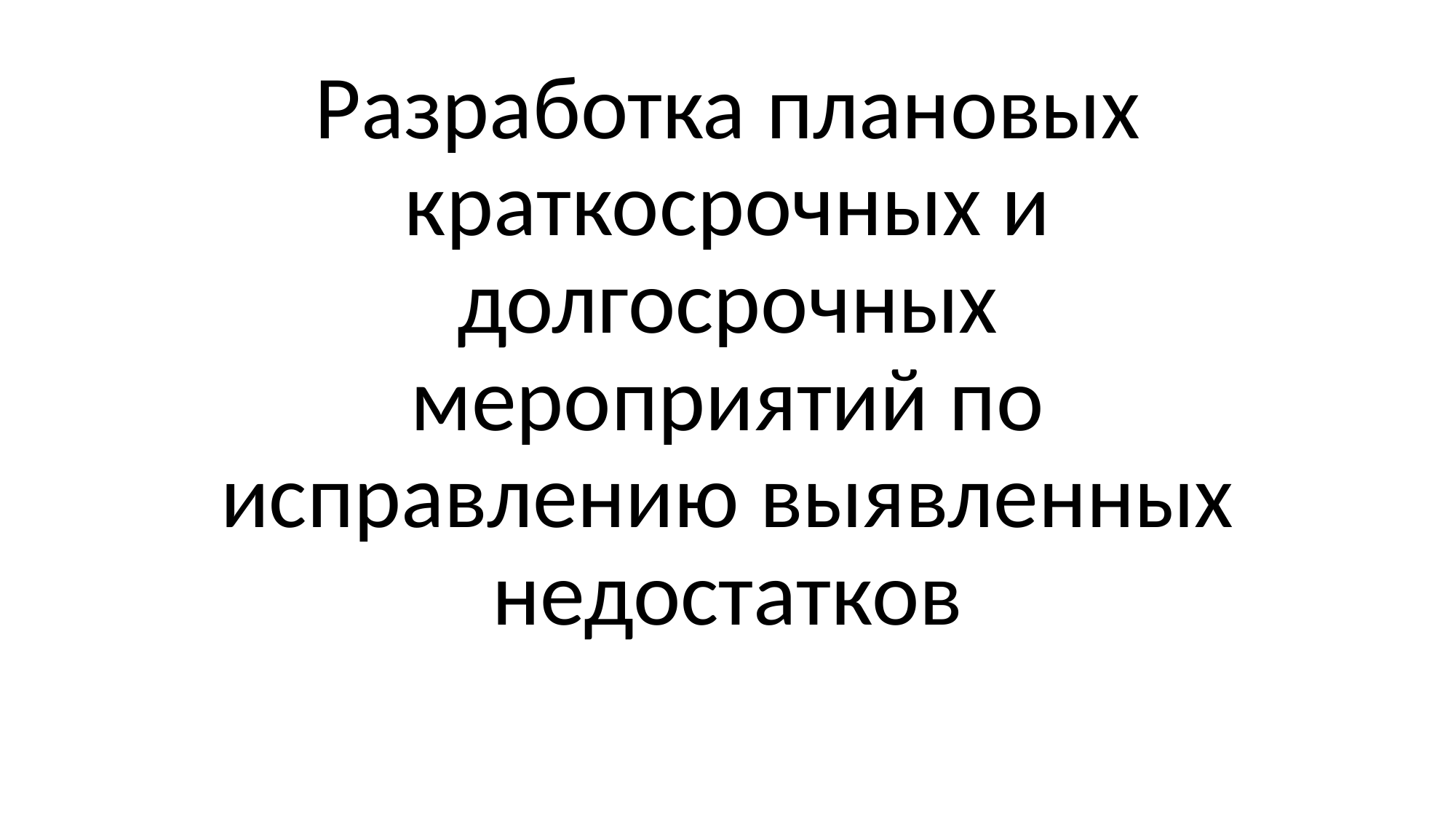

# Разработка плановых краткосрочных и долгосрочных мероприятий по исправлению выявленных недостатков